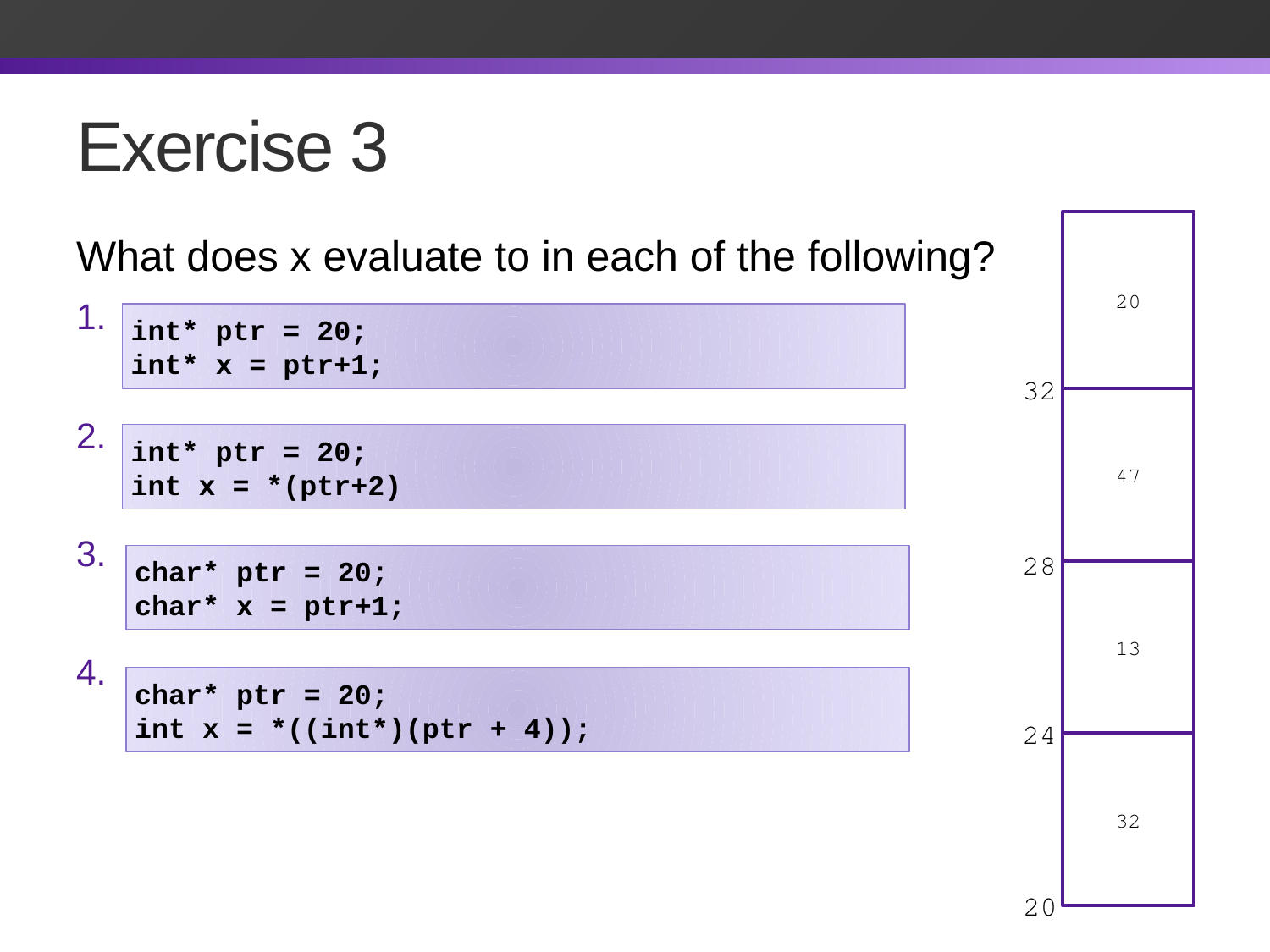

# Exercise 3
20
47
13
32
What does x evaluate to in each of the following?

int* ptr = 20;
int* x = ptr+1;
32
28
24
20
int* ptr = 20;
int x = *(ptr+2)
char* ptr = 20;
char* x = ptr+1;
char* ptr = 20;
int x = *((int*)(ptr + 4));